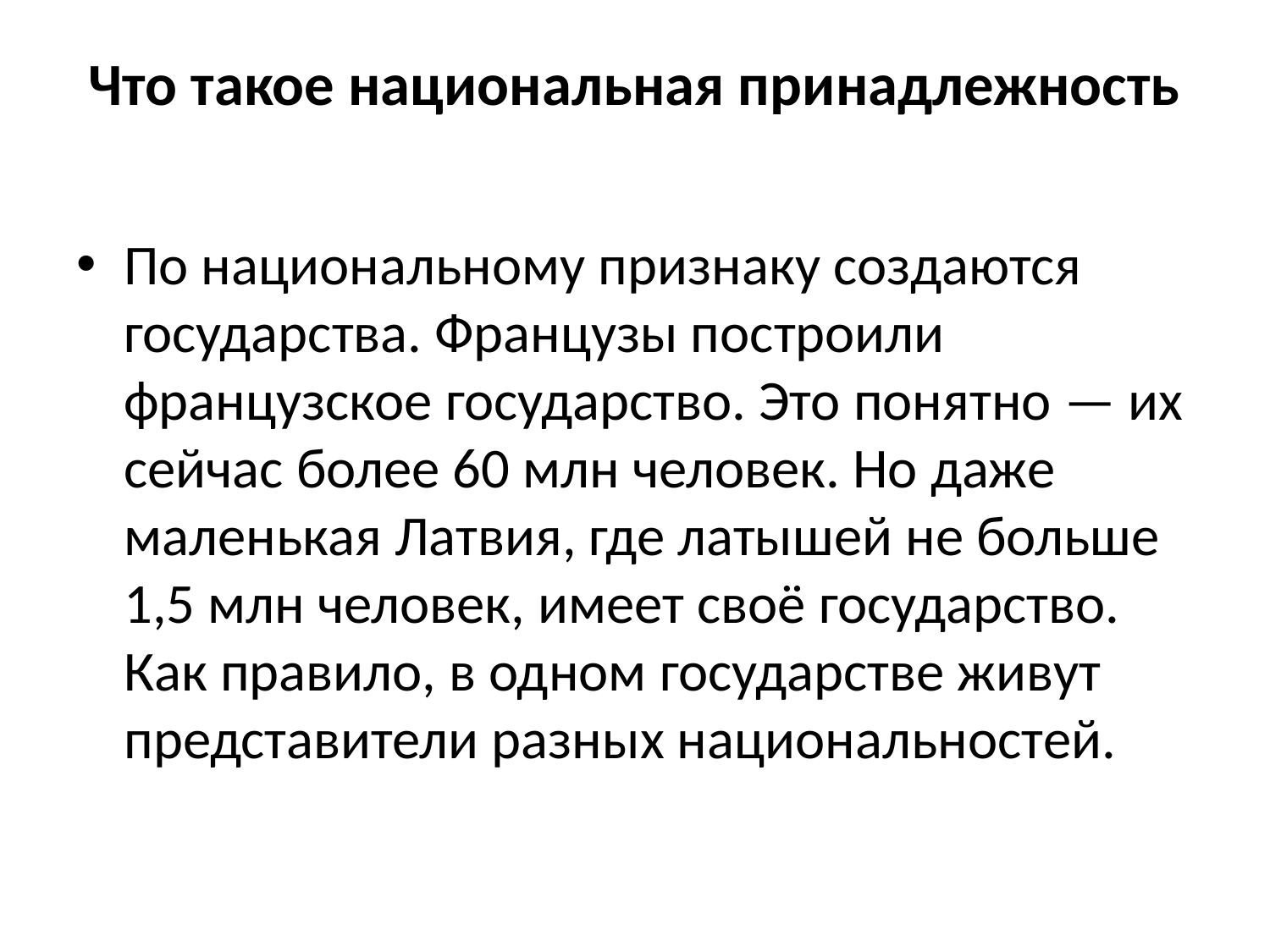

# Что такое национальная принадлежность
По национальному признаку создаются государства. Французы построили французское государство. Это понятно — их сейчас более 60 млн человек. Но даже маленькая Латвия, где латышей не больше 1,5 млн человек, имеет своё государство. Как правило, в одном государстве живут представители разных национальностей.